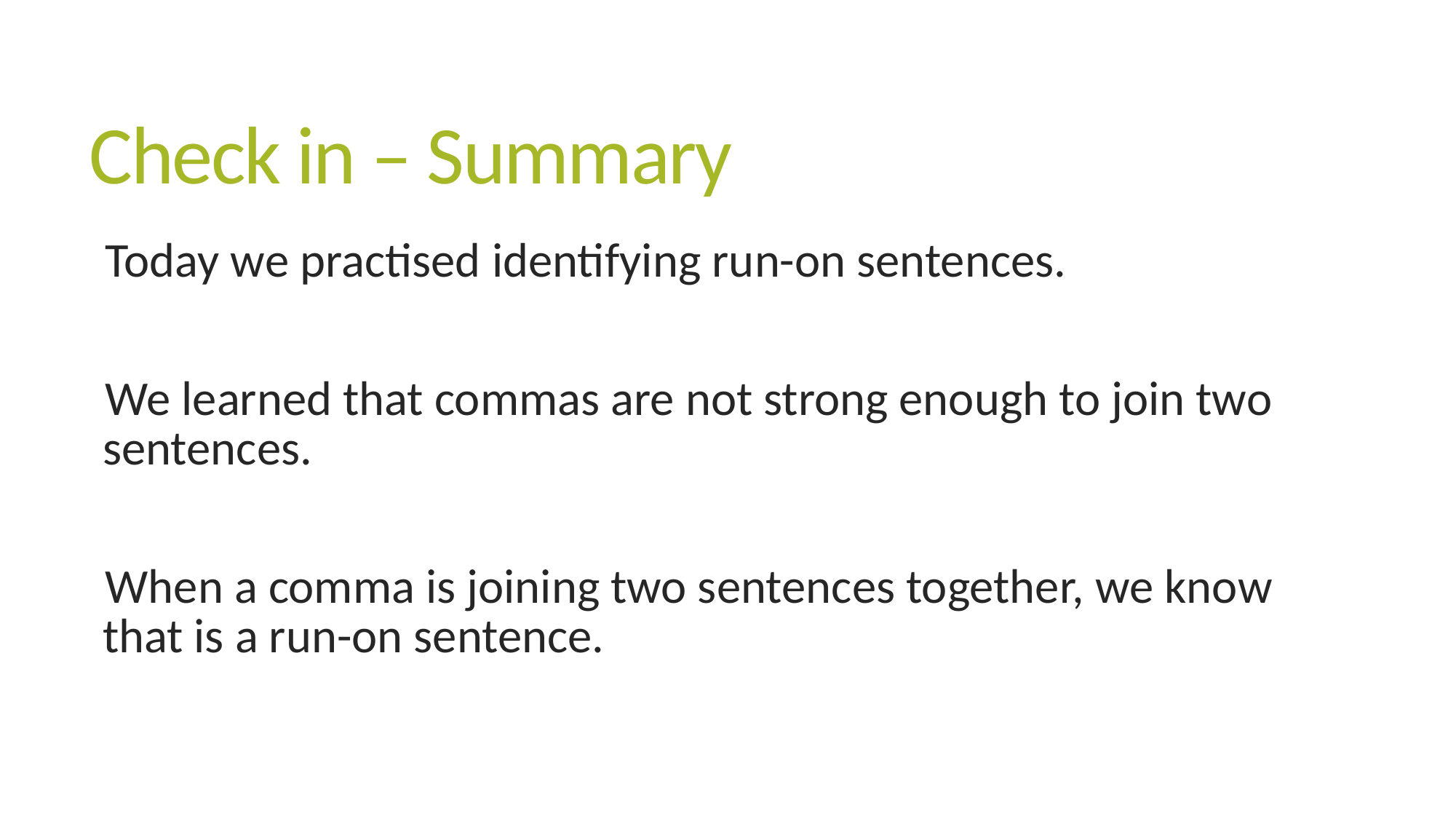

# Check in – Summary
Today we practised identifying run-on sentences.

We learned that commas are not strong enough to join two sentences.

When a comma is joining two sentences together, we know that is a run-on sentence.